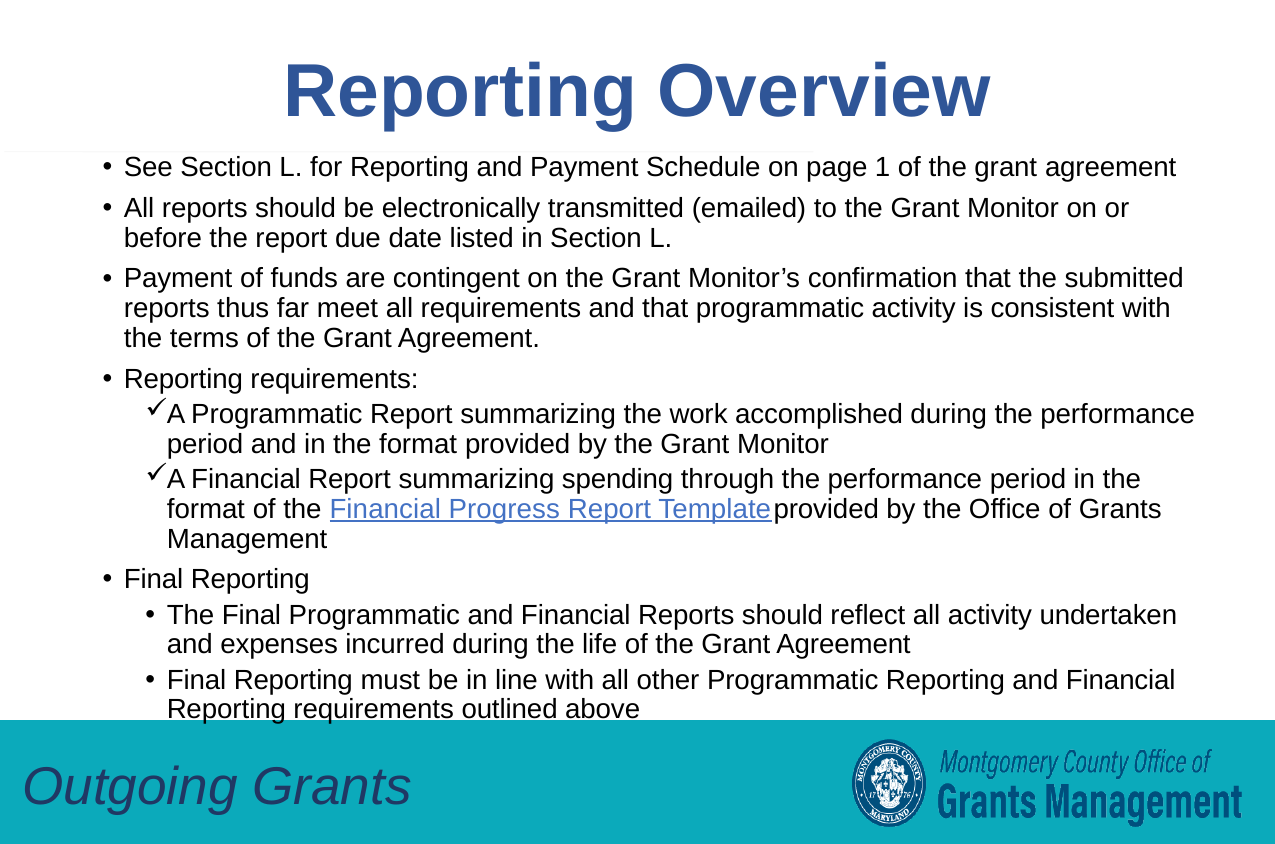

Reporting Overview
See Section L. for Reporting and Payment Schedule on page 1 of the grant agreement
All reports should be electronically transmitted (emailed) to the Grant Monitor on or before the report due date listed in Section L.
Payment of funds are contingent on the Grant Monitor’s confirmation that the submitted reports thus far meet all requirements and that programmatic activity is consistent with the terms of the Grant Agreement.
Reporting requirements:
A Programmatic Report summarizing the work accomplished during the performance period and in the format provided by the Grant Monitor
A Financial Report summarizing spending through the performance period in the format of the Financial Progress Report Template provided by the Office of Grants Management
Final Reporting
The Final Programmatic and Financial Reports should reflect all activity undertaken and expenses incurred during the life of the Grant Agreement
Final Reporting must be in line with all other Programmatic Reporting and Financial Reporting requirements outlined above